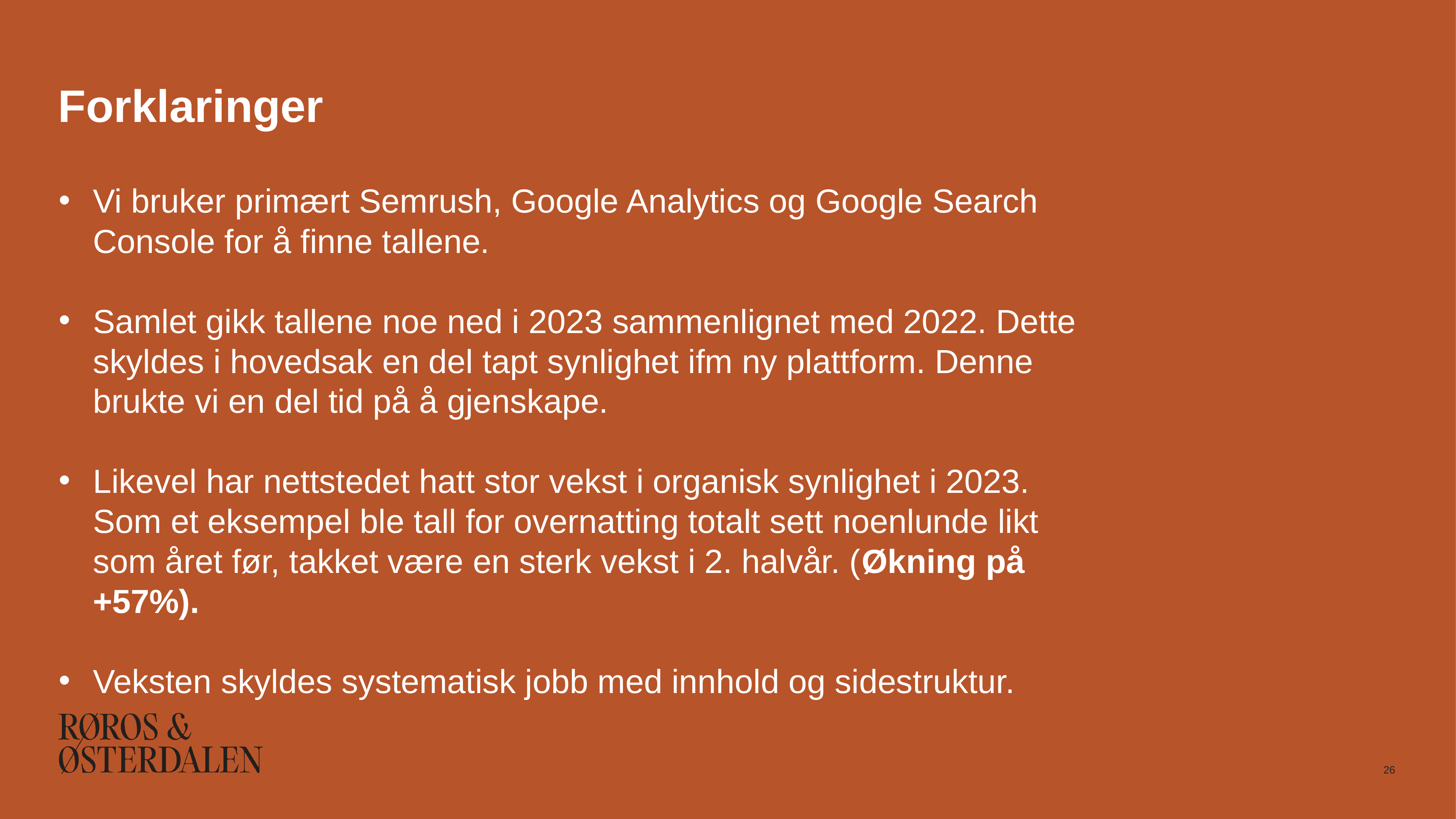

# Forklaringer
Vi bruker primært Semrush, Google Analytics og Google Search Console for å finne tallene.

Samlet gikk tallene noe ned i 2023 sammenlignet med 2022. Dette skyldes i hovedsak en del tapt synlighet ifm ny plattform. Denne brukte vi en del tid på å gjenskape.

Likevel har nettstedet hatt stor vekst i organisk synlighet i 2023. Som et eksempel ble tall for overnatting totalt sett noenlunde likt som året før, takket være en sterk vekst i 2. halvår. (Økning på +57%).

Veksten skyldes systematisk jobb med innhold og sidestruktur.

26